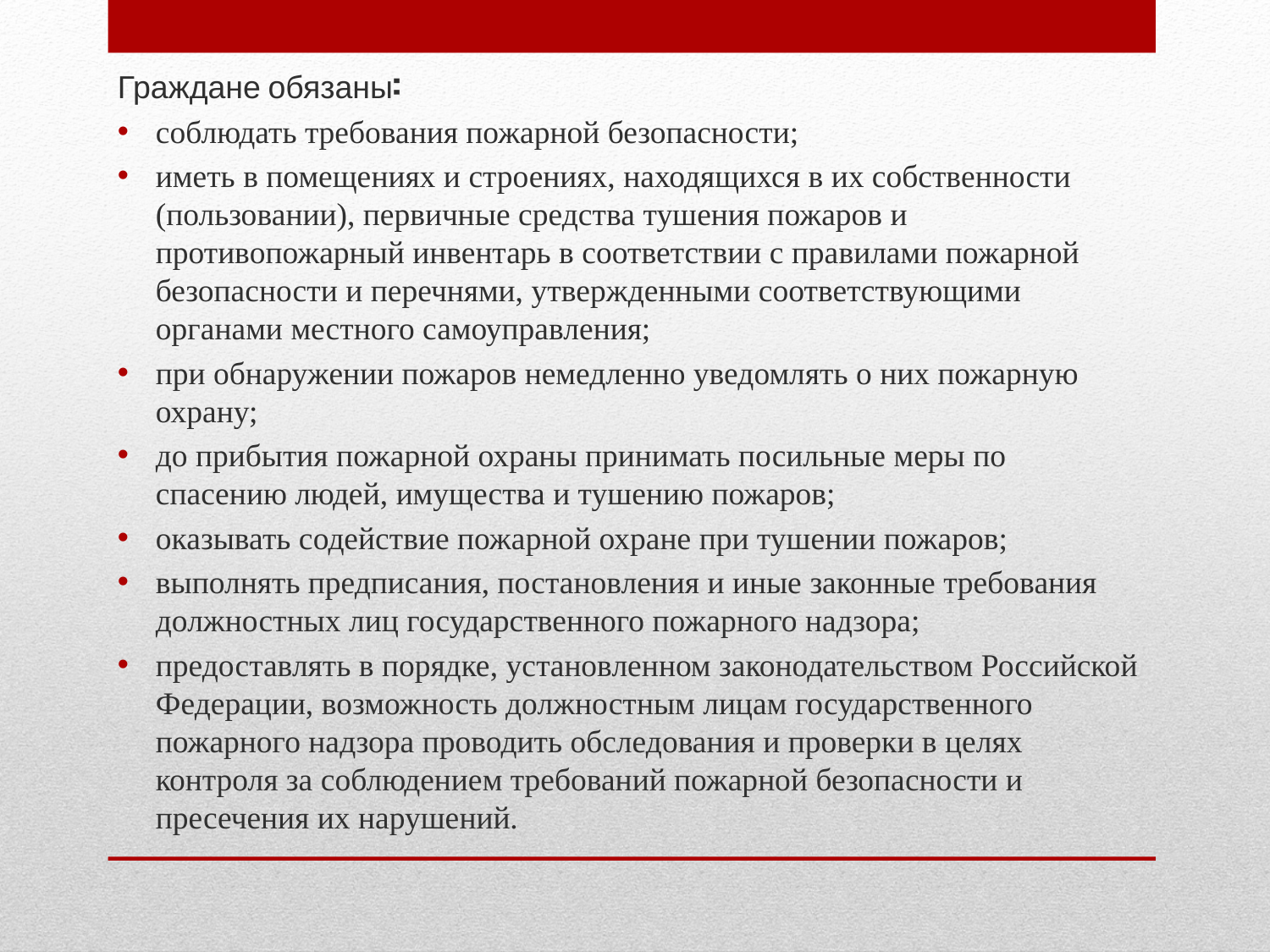

Граждане обязаны:
соблюдать требования пожарной безопасности;
иметь в помещениях и строениях, находящихся в их собственности (пользовании), первичные средства тушения пожаров и противопожарный инвентарь в соответствии с правилами пожарной безопасности и перечнями, утвержденными соответствующими органами местного самоуправления;
при обнаружении пожаров немедленно уведомлять о них пожарную охрану;
до прибытия пожарной охраны принимать посильные меры по спасению людей, имущества и тушению пожаров;
оказывать содействие пожарной охране при тушении пожаров;
выполнять предписания, постановления и иные законные требования должностных лиц государственного пожарного надзора;
предоставлять в порядке, установленном законодательством Российской Федерации, возможность должностным лицам государственного пожарного надзора проводить обследования и проверки в целях контроля за соблюдением требований пожарной безопасности и пресечения их нарушений.